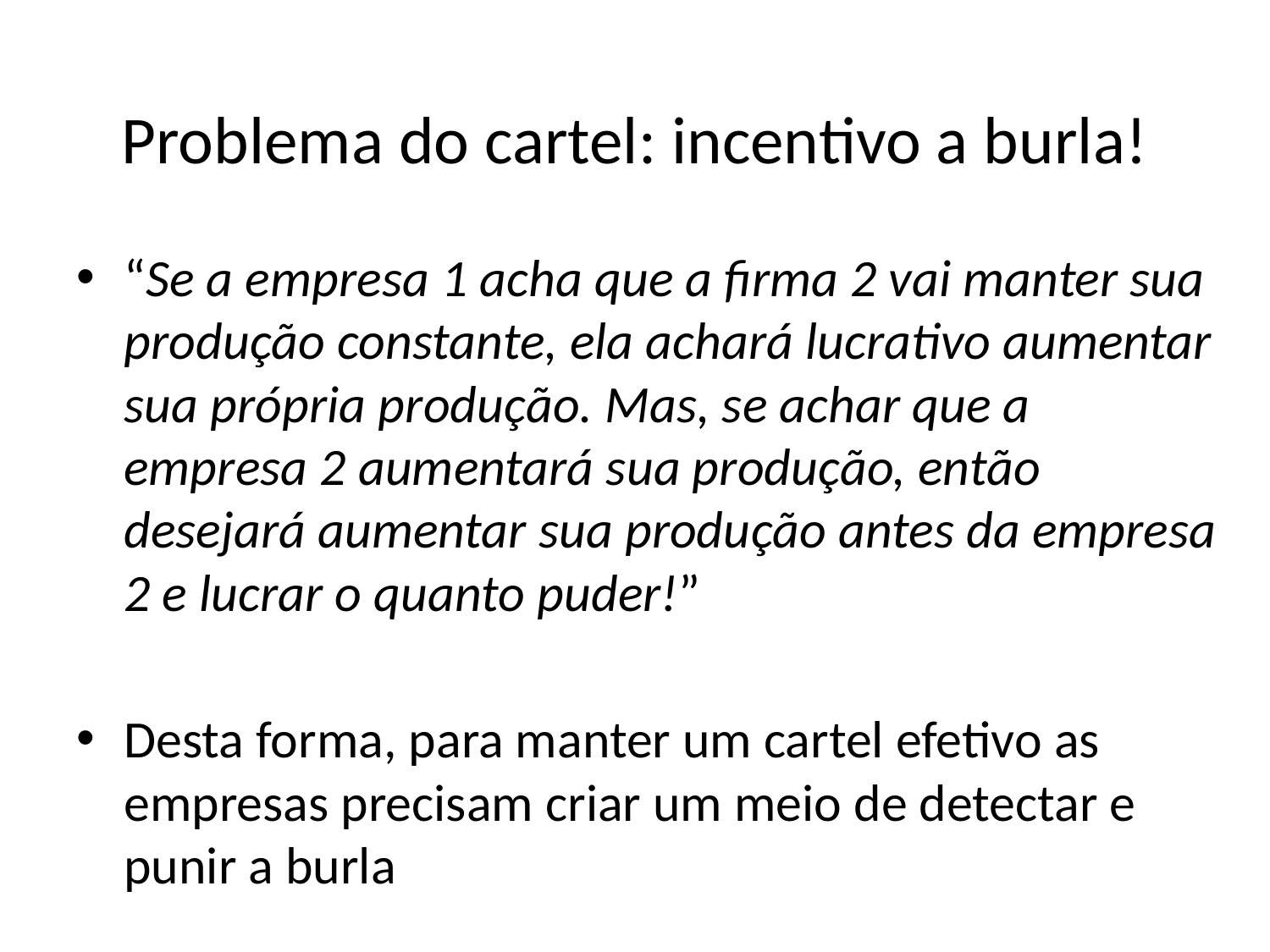

# Problema do cartel: incentivo a burla!
“Se a empresa 1 acha que a firma 2 vai manter sua produção constante, ela achará lucrativo aumentar sua própria produção. Mas, se achar que a empresa 2 aumentará sua produção, então desejará aumentar sua produção antes da empresa 2 e lucrar o quanto puder!”

Desta forma, para manter um cartel efetivo as empresas precisam criar um meio de detectar e punir a burla